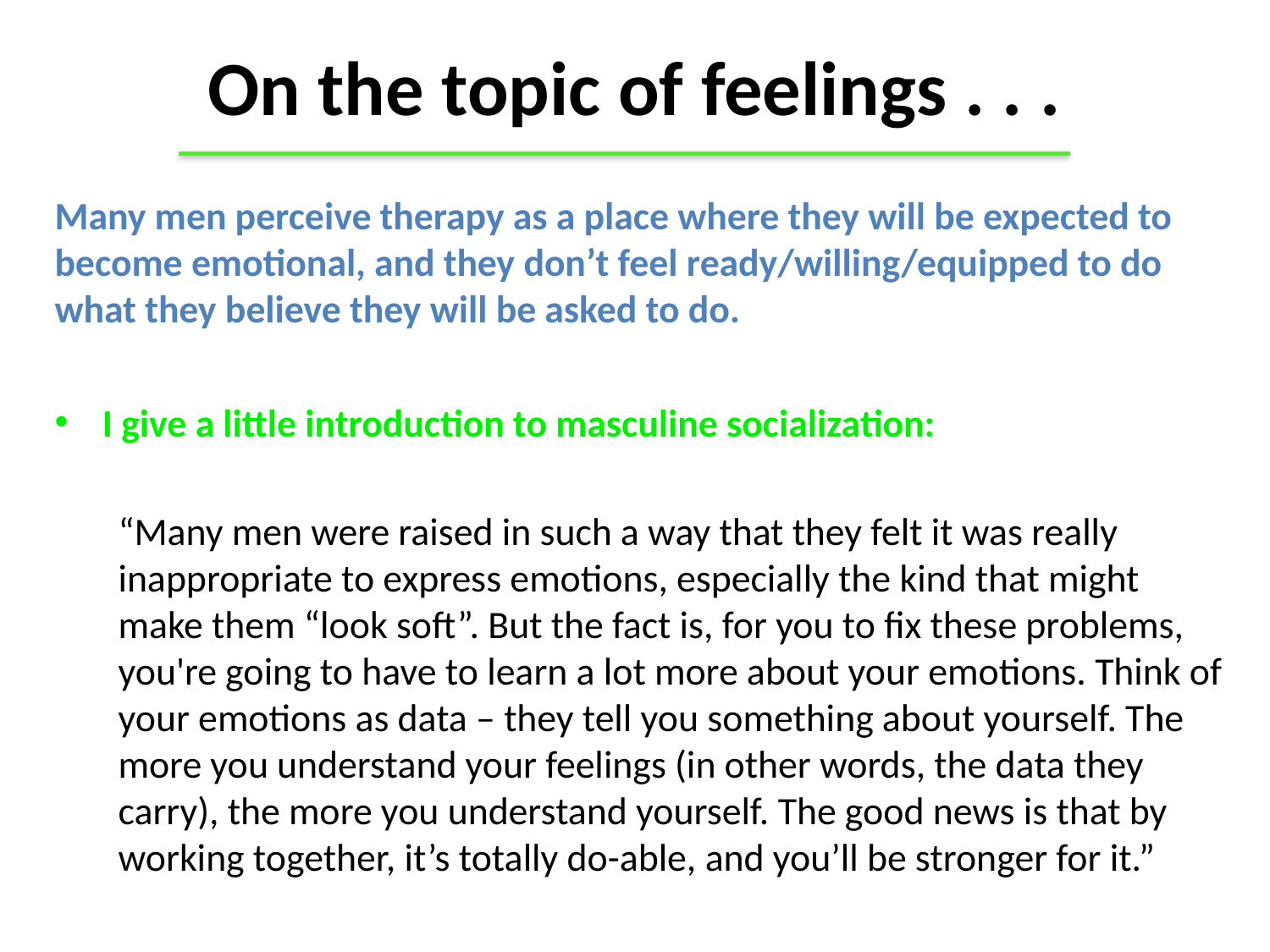

# On the topic of feelings . . .
Many men perceive therapy as a place where they will be expected to become emotional, and they don’t feel ready/willing/equipped to do what they believe they will be asked to do.

I give a little introduction to masculine socialization:

“Many men were raised in such a way that they felt it was really inappropriate to express emotions, especially the kind that might make them “look soft”. But the fact is, for you to fix these problems, you're going to have to learn a lot more about your emotions. Think of your emotions as data – they tell you something about yourself. The more you understand your feelings (in other words, the data they carry), the more you understand yourself. The good news is that by working together, it’s totally do-able, and you’ll be stronger for it.”